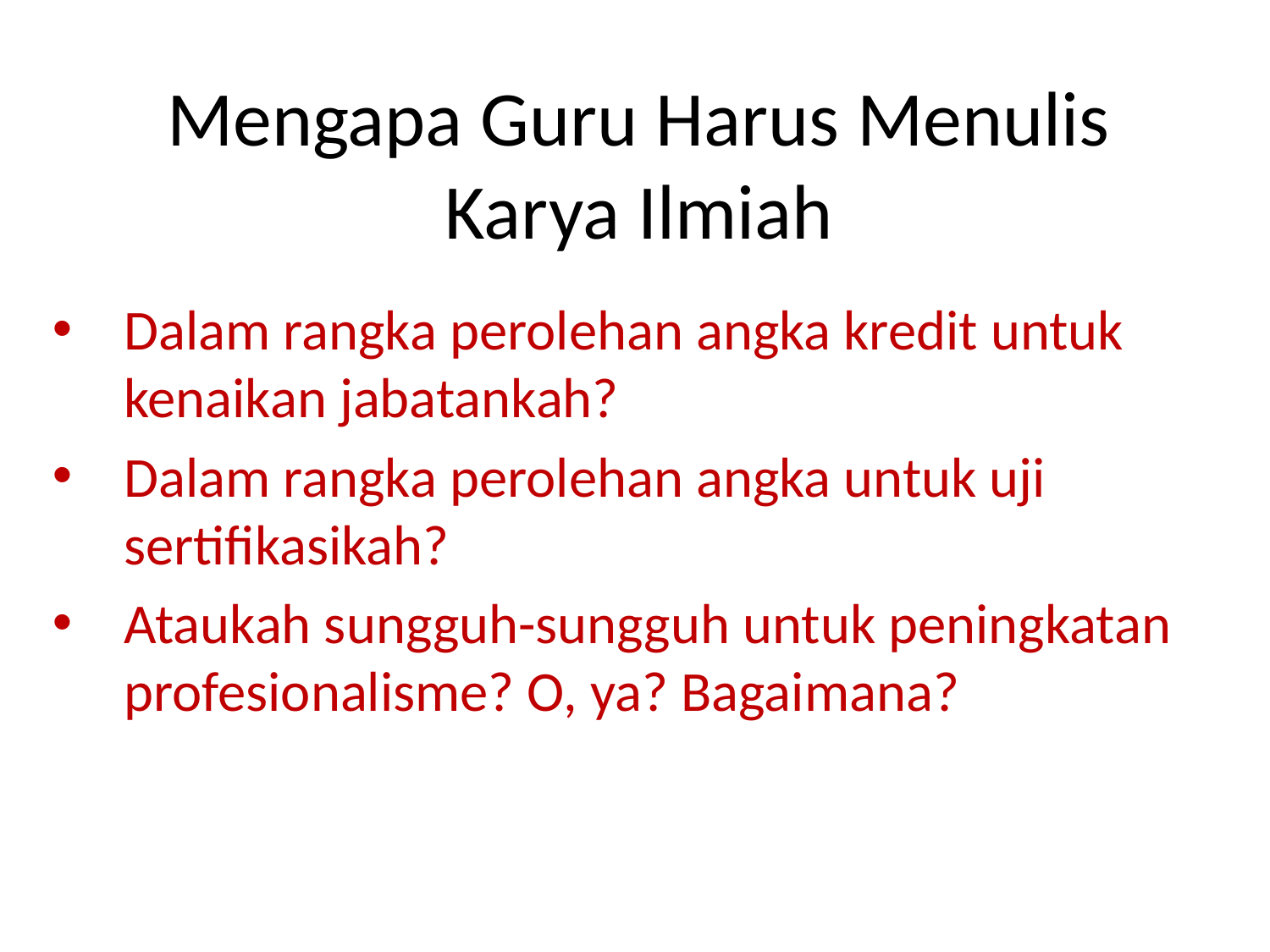

# Mengapa Guru Harus Menulis Karya Ilmiah
Dalam rangka perolehan angka kredit untuk kenaikan jabatankah?
Dalam rangka perolehan angka untuk uji sertifikasikah?
Ataukah sungguh-sungguh untuk peningkatan profesionalisme? O, ya? Bagaimana?